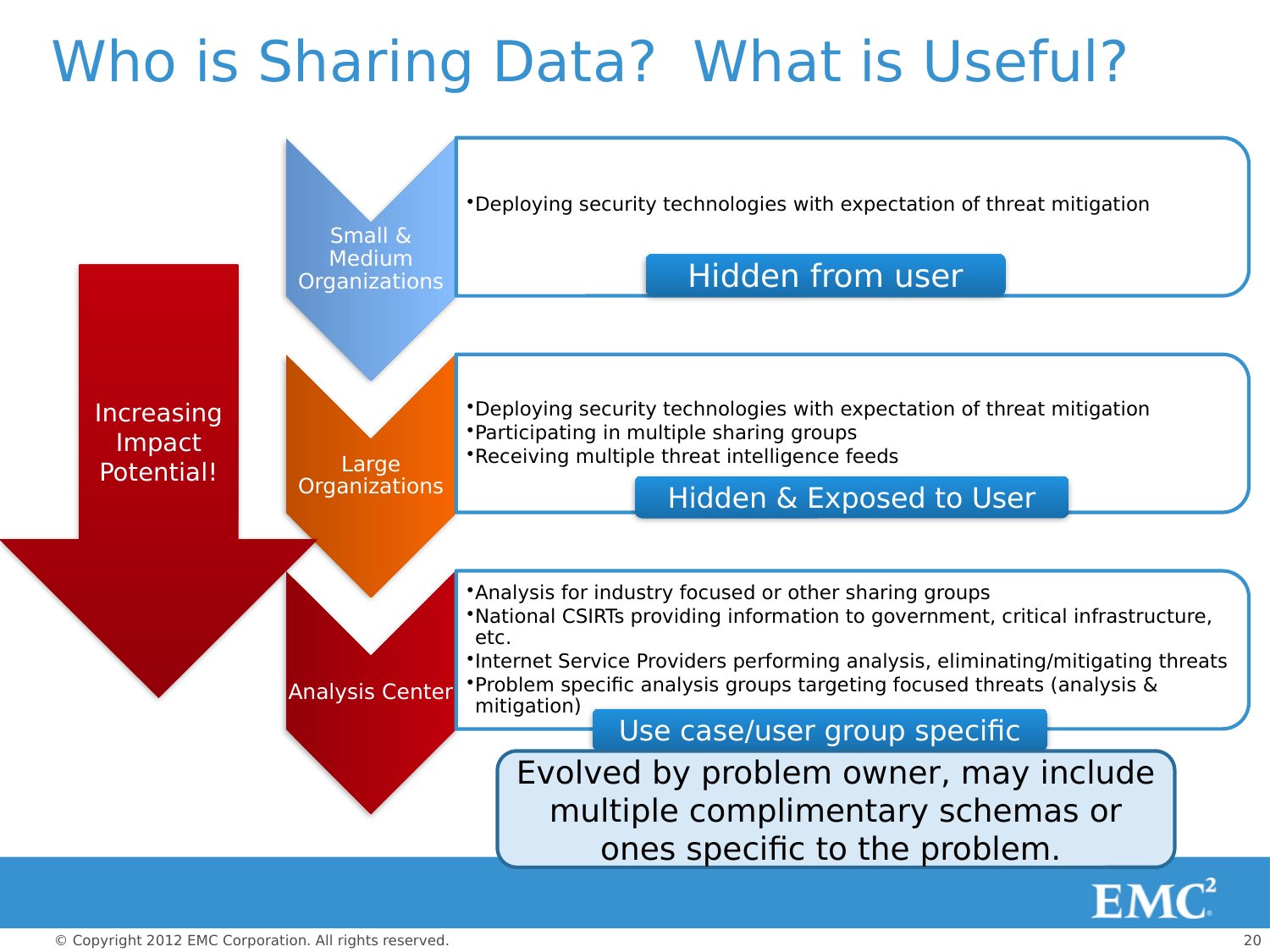

# Who is Sharing Data?  What is Useful?
Small & Medium Organizations
Deploying security technologies with expectation of threat mitigation

Large Organizations
Deploying security technologies with expectation of threat mitigation
Participating in multiple sharing groups
Receiving multiple threat intelligence feeds
Analysis Center
Analysis for industry focused or other sharing groups
National CSIRTs providing information to government, critical infrastructure, etc.
Internet Service Providers performing analysis, eliminating/mitigating threats
Problem specific analysis groups targeting focused threats (analysis & mitigation)
Hidden from user
Increasing
Impact Potential!
Hidden & Exposed to User
Use case/user group specific
Evolved by problem owner, may include multiple complimentary schemas or ones specific to the problem.
IODEF/RID
ARF
eCrime
OpenIOC
Malware
STIX
Extensions
Etc.